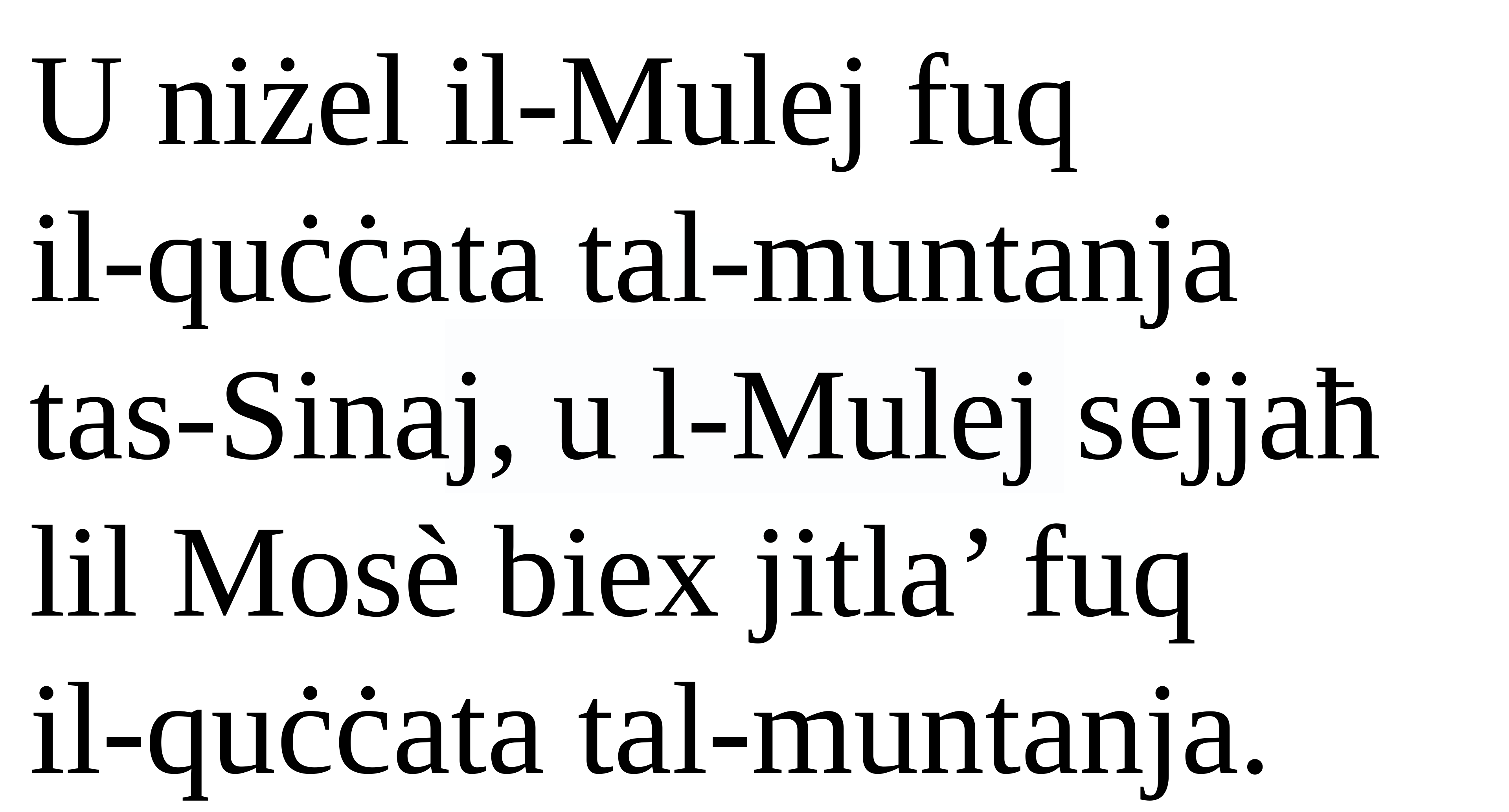

U niżel il-Mulej fuq
il-quċċata tal-muntanja
tas-Sinaj, u l-Mulej sejjaħ lil Mosè biex jitla’ fuq
il-quċċata tal-muntanja.